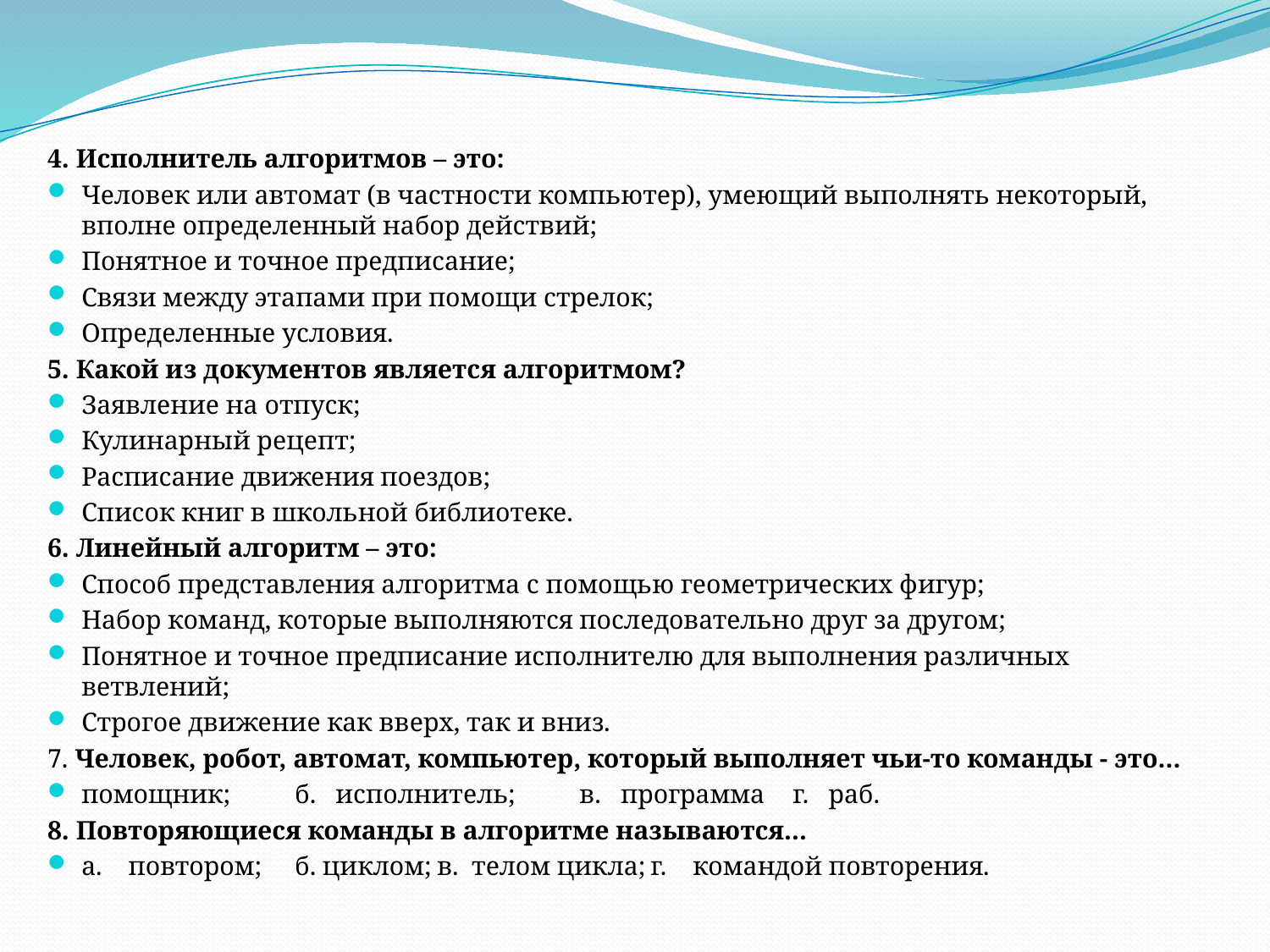

4. Исполнитель алгоритмов – это:
Человек или автомат (в частности компьютер), умеющий выполнять некоторый, вполне определенный набор действий;
Понятное и точное предписание;
Связи между этапами при помощи стрелок;
Определенные условия.
5. Какой из документов является алгоритмом?
Заявление на отпуск;
Кулинарный рецепт;
Расписание движения поездов;
Список книг в школьной библиотеке.
6. Линейный алгоритм – это:
Способ представления алгоритма с помощью геометрических фигур;
Набор команд, которые выполняются последовательно друг за другом;
Понятное и точное предписание исполнителю для выполнения различных ветвлений;
Строгое движение как вверх, так и вниз.
7. Человек, робот, автомат, компьютер, который выполняет чьи-то команды - это...
помощник;	б.   исполнитель;		в.   программа 		г.   раб.
8. Повторяющиеся команды в алгоритме называются...
а.    повтором;		б. циклом;		в.  телом цикла;	г.    командой повторения.